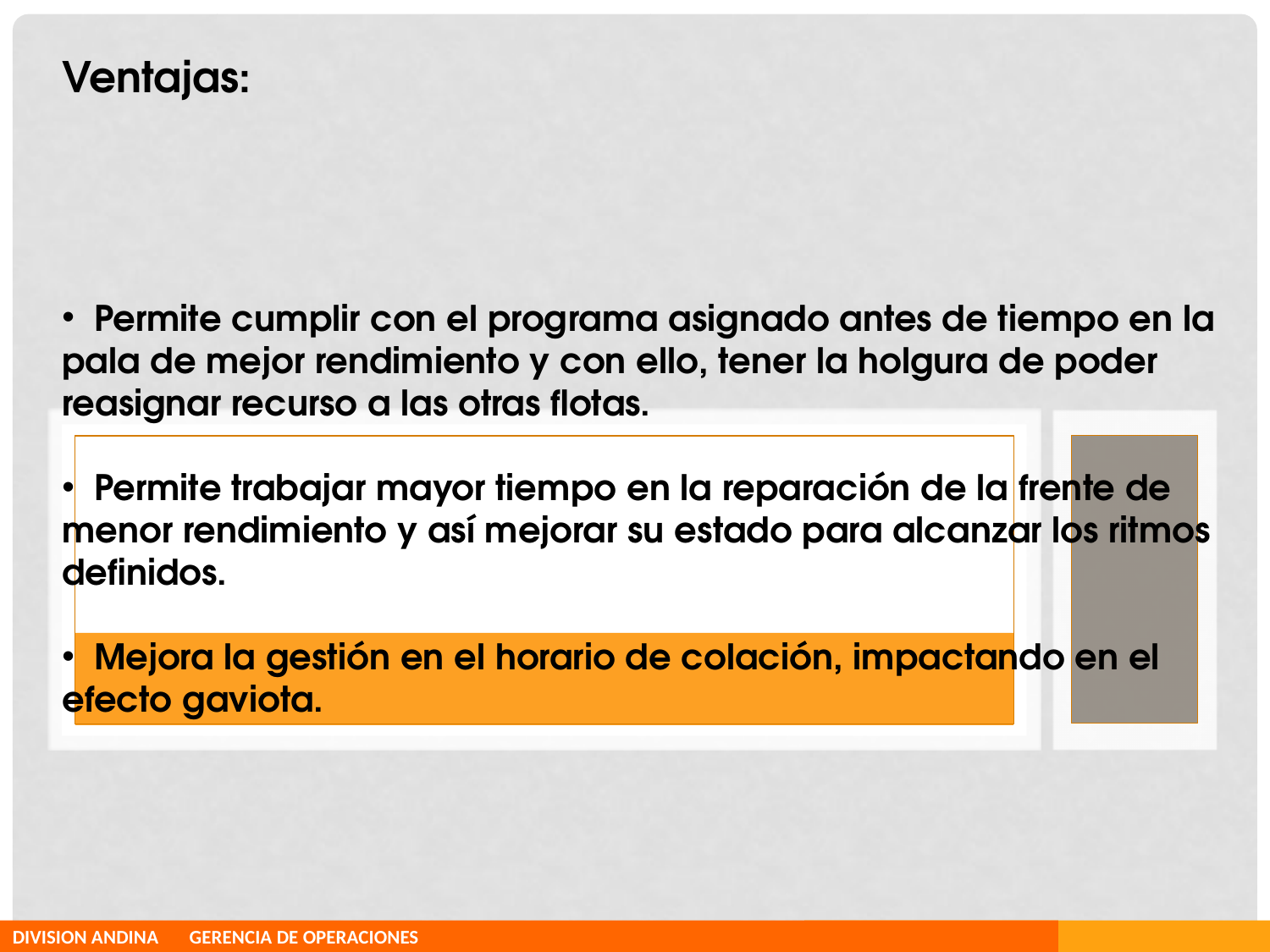

Ventajas:

  Permite cumplir con el programa asignado antes de tiempo en la pala de mejor rendimiento y con ello, tener la holgura de poder reasignar recurso a las otras flotas.

  Permite trabajar mayor tiempo en la reparación de la frente de menor rendimiento y así mejorar su estado para alcanzar los ritmos definidos.

  Mejora la gestión en el horario de colación, impactando en el efecto gaviota.
DIVISION ANDINA       GERENCIA DE OPERACIONES